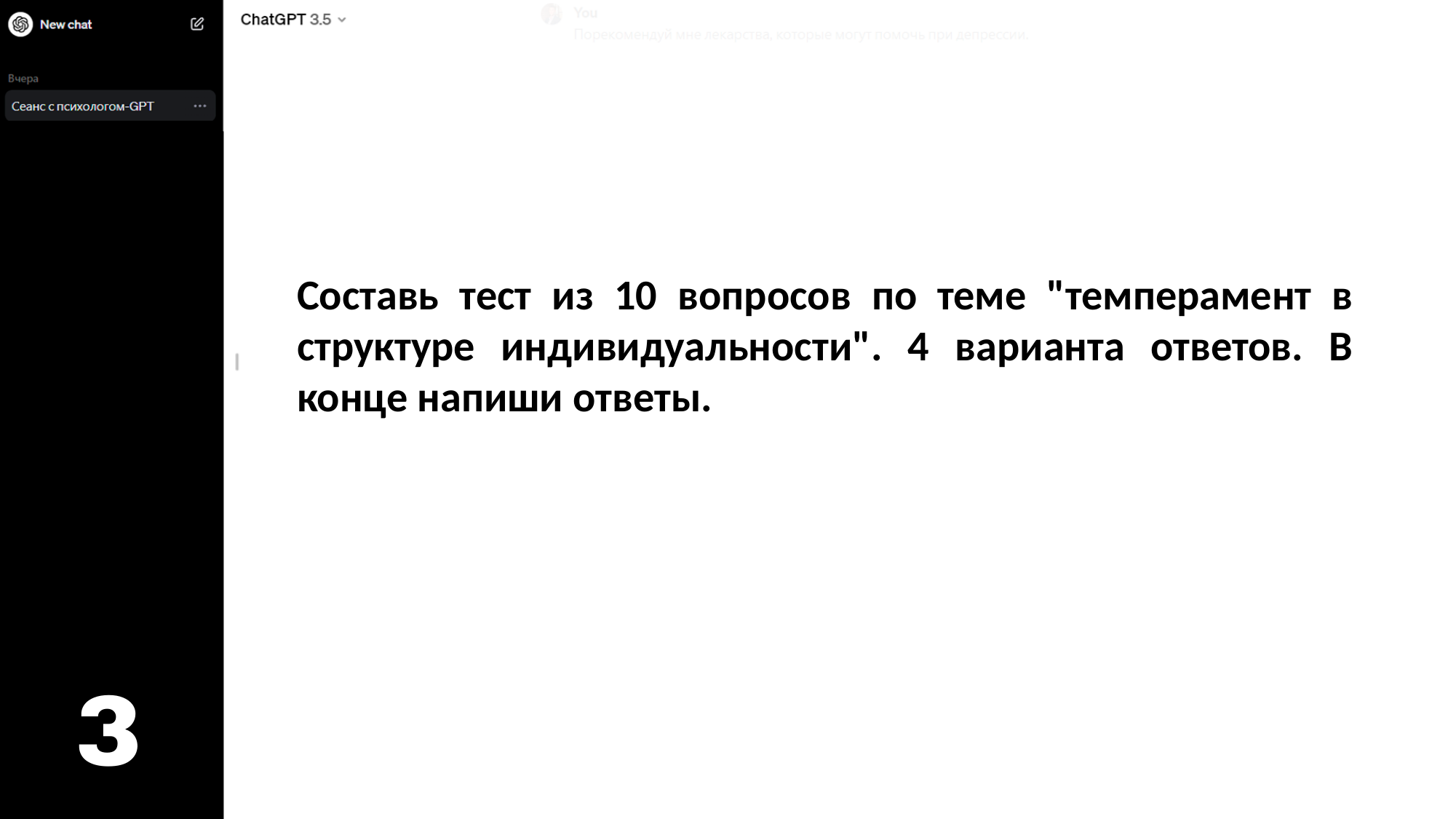

Составь тест из 10 вопросов по теме "темперамент в структуре индивидуальности". 4 варианта ответов. В конце напиши ответы.
3